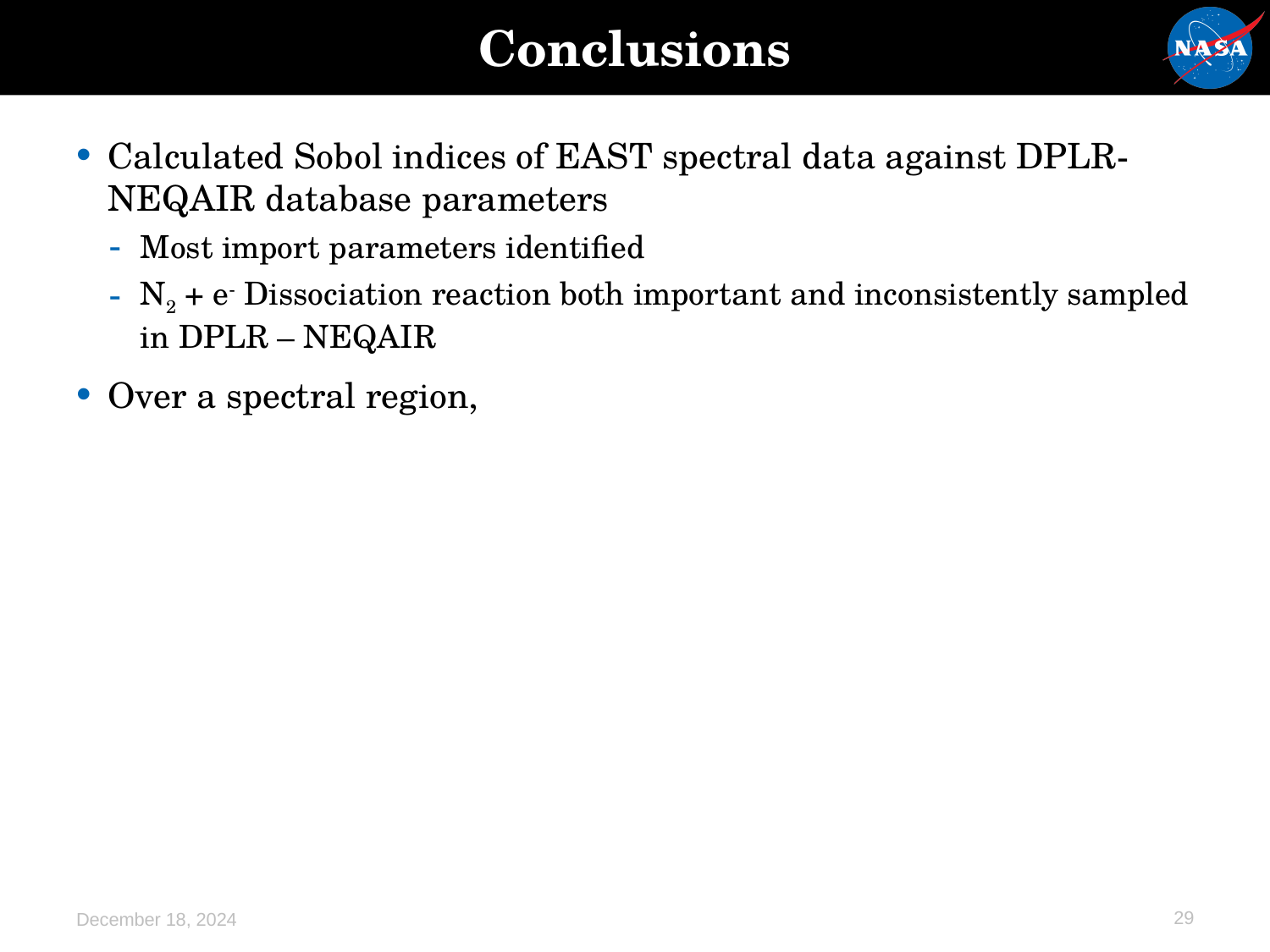

# Conclusions
Calculated Sobol indices of EAST spectral data against DPLR- NEQAIR database parameters
Most import parameters identified
N2 + e- Dissociation reaction both important and inconsistently sampled in DPLR – NEQAIR
Over a spectral region,
29

December 18, 2024